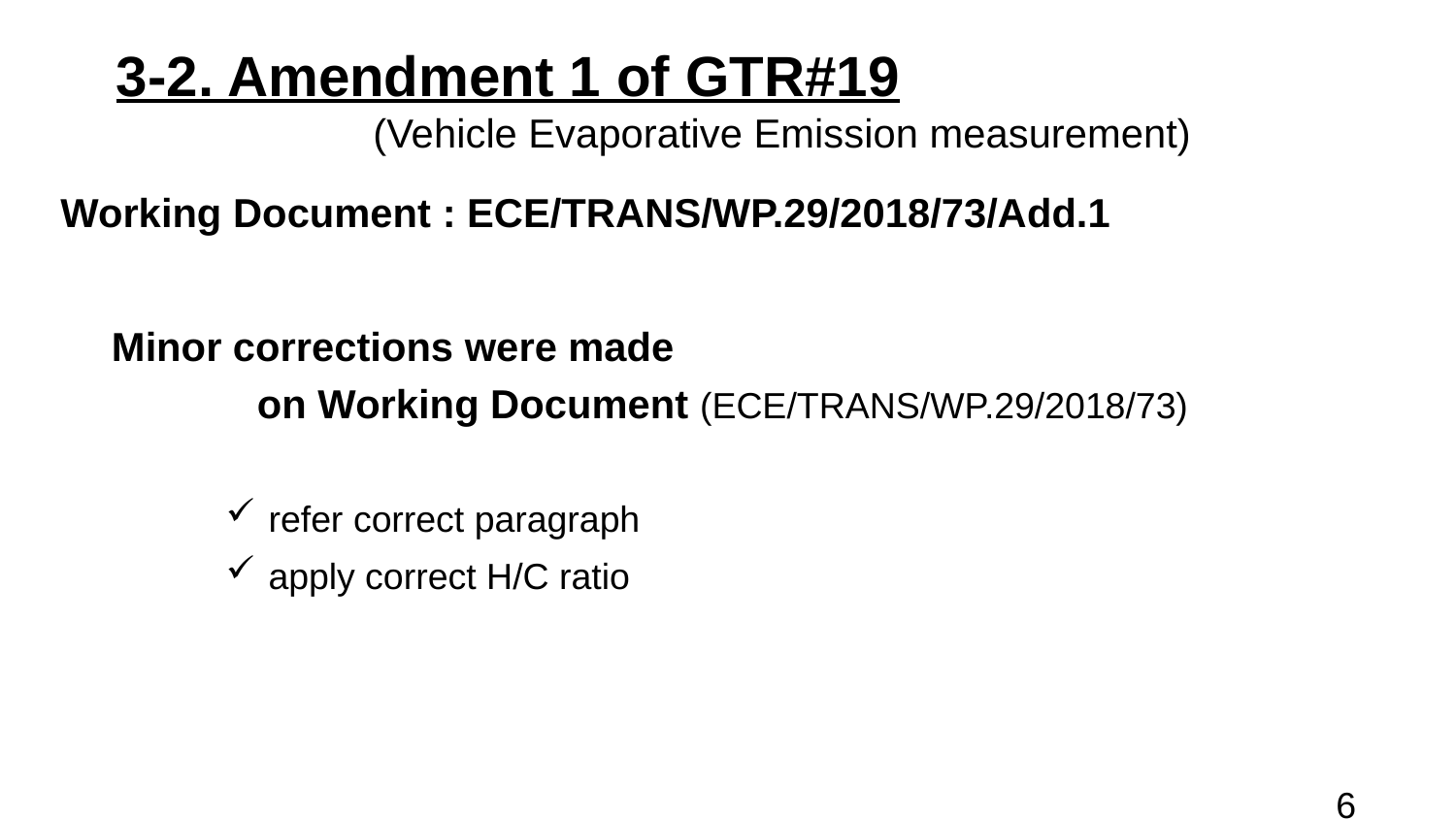

3-2. Amendment 1 of GTR#19
                       (Vehicle Evaporative Emission measurement)
Working Document : ECE/TRANS/WP.29/2018/73/Add.1
Minor corrections were made
	on Working Document (ECE/TRANS/WP.29/2018/73)
refer correct paragraph
apply correct H/C ratio